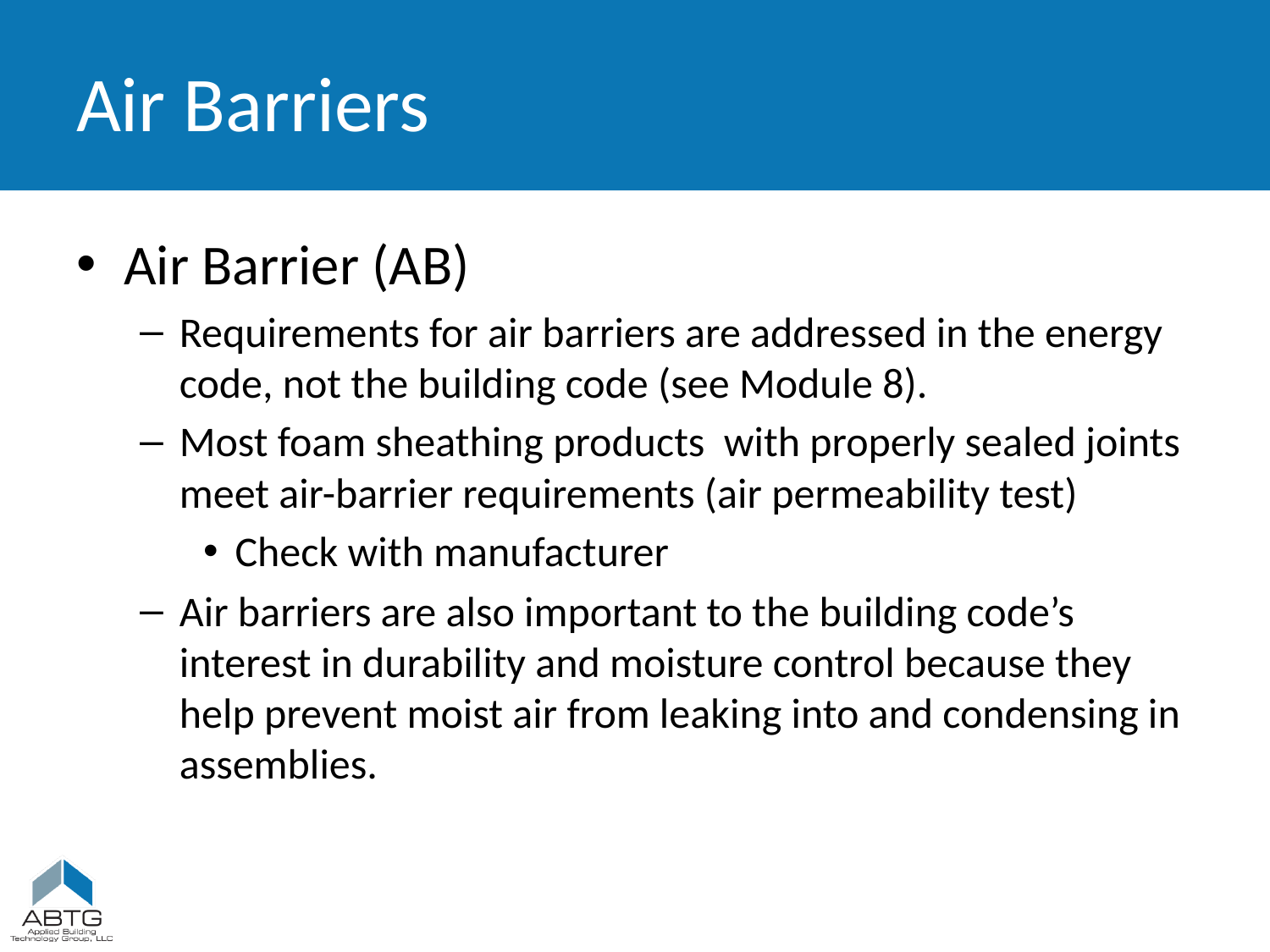

# Air Barriers
Air Barrier (AB)
Requirements for air barriers are addressed in the energy code, not the building code (see Module 8).
Most foam sheathing products  with properly sealed joints meet air-barrier requirements (air permeability test)
Check with manufacturer
Air barriers are also important to the building code’s interest in durability and moisture control because they help prevent moist air from leaking into and condensing in assemblies.